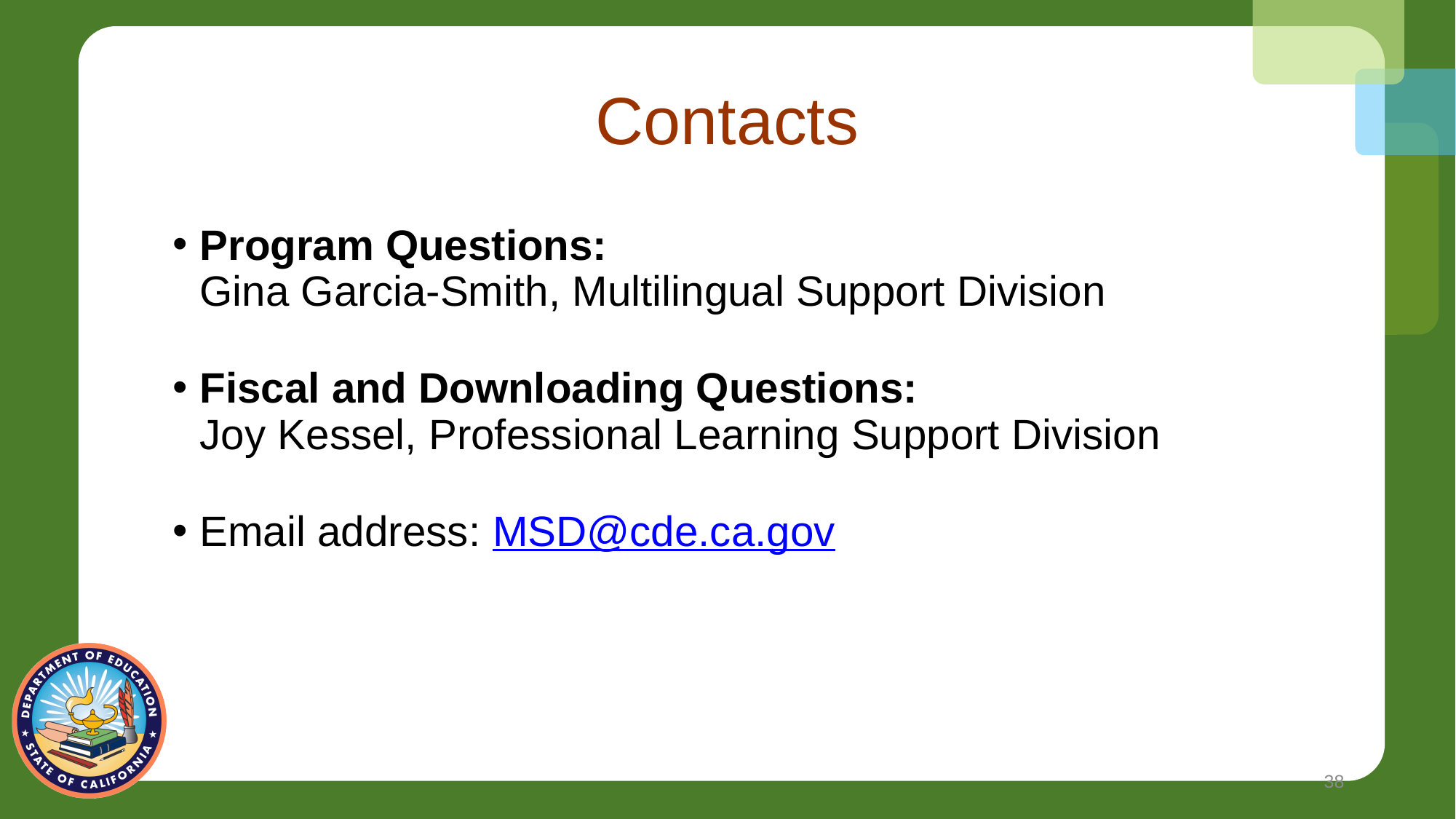

# Contacts
Program Questions:
Gina Garcia-Smith, Multilingual Support Division
Fiscal and Downloading Questions:
Joy Kessel, Professional Learning Support Division
Email address: MSD@cde.ca.gov
38